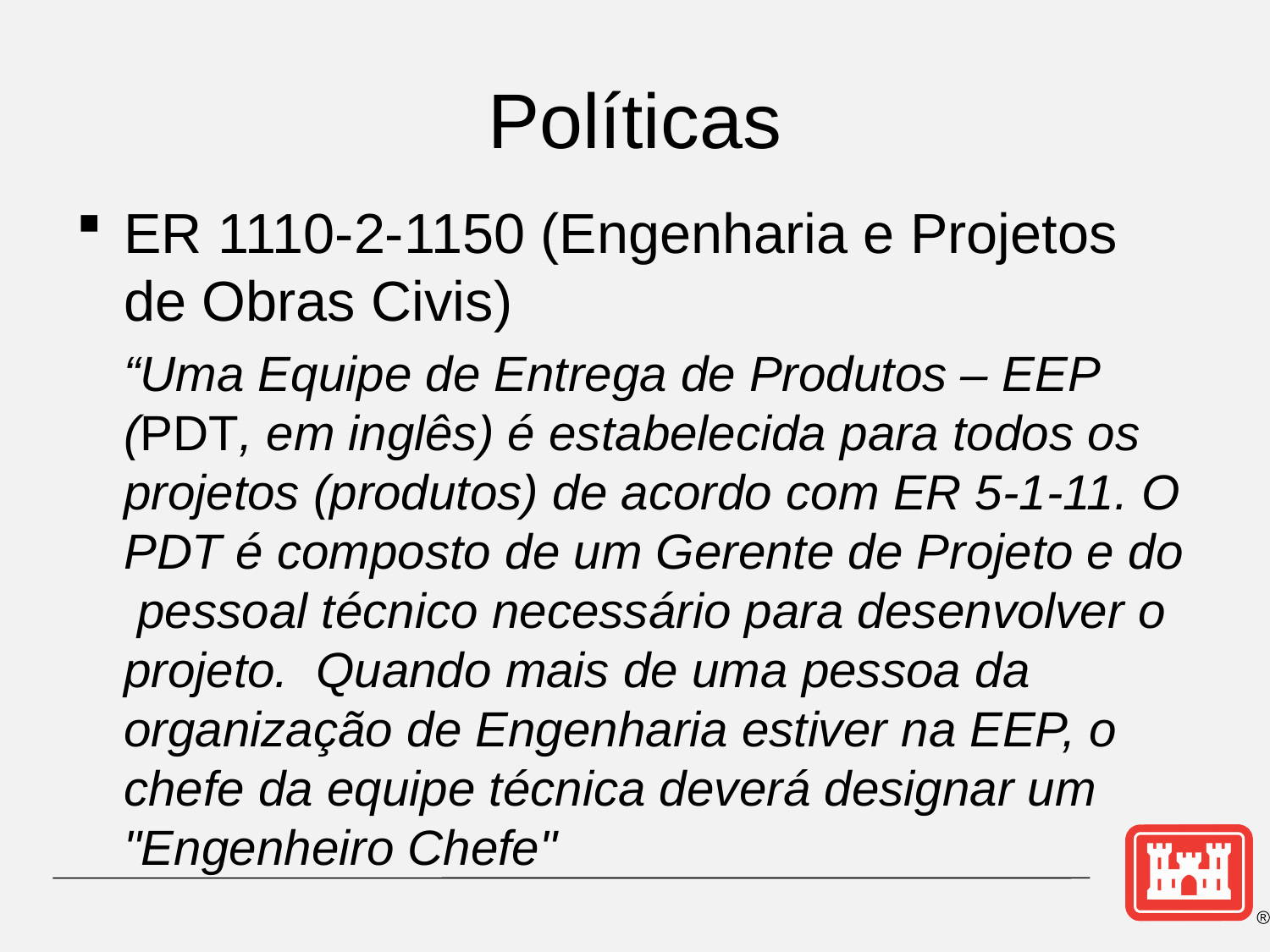

# Políticas
ER 1110-2-1150 (Engenharia e Projetos de Obras Civis)
	“Uma Equipe de Entrega de Produtos – EEP (PDT, em inglês) é estabelecida para todos os projetos (produtos) de acordo com ER 5-1-11. O PDT é composto de um Gerente de Projeto e do  pessoal técnico necessário para desenvolver o projeto.  Quando mais de uma pessoa da organização de Engenharia estiver na EEP, o chefe da equipe técnica deverá designar um "Engenheiro Chefe"